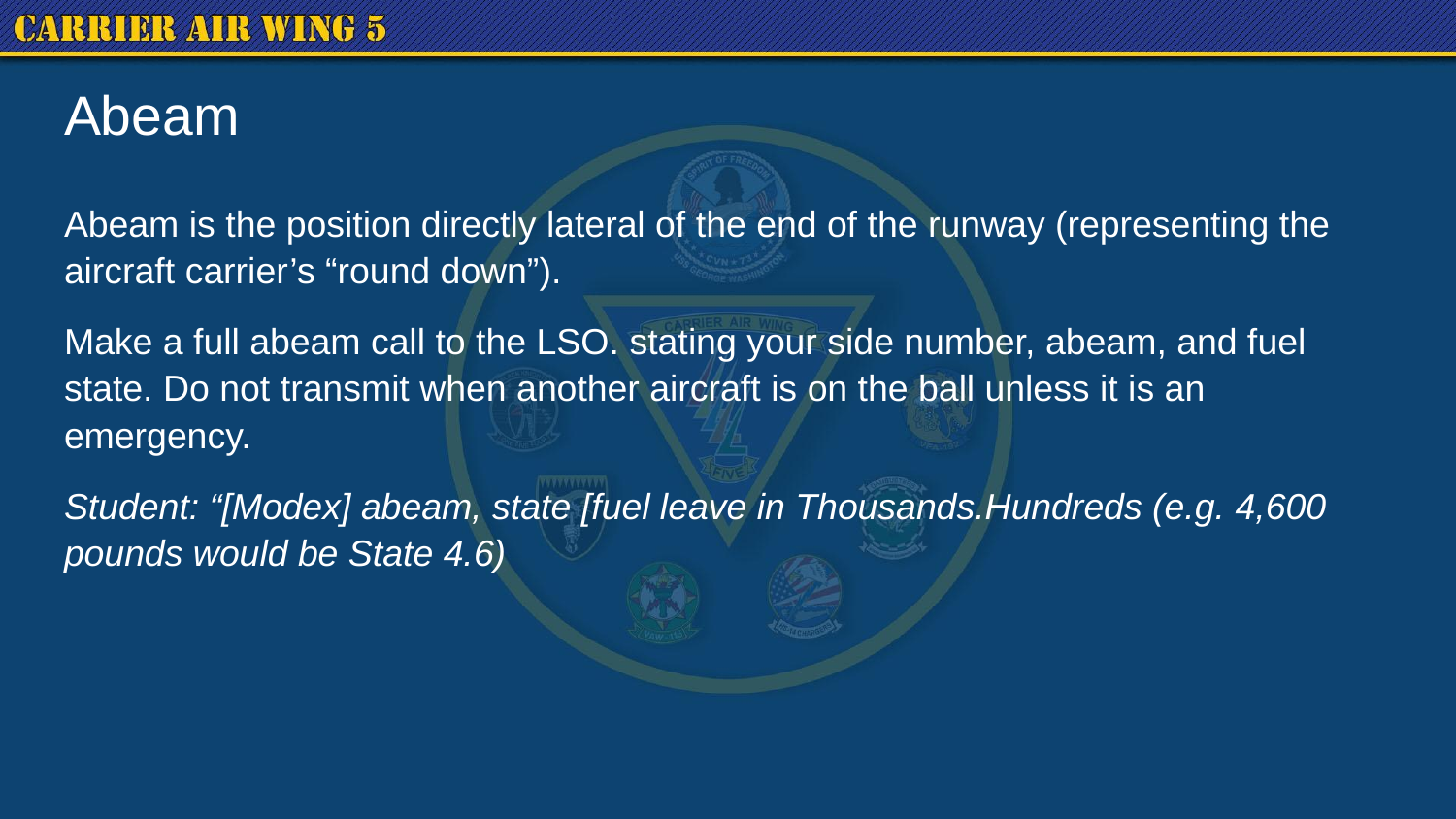

# Abeam
Abeam is the position directly lateral of the end of the runway (representing the aircraft carrier’s “round down”).
Make a full abeam call to the LSO. stating your side number, abeam, and fuel state. Do not transmit when another aircraft is on the ball unless it is an emergency.
Student: “[Modex] abeam, state [fuel leave in Thousands.Hundreds (e.g. 4,600 pounds would be State 4.6)